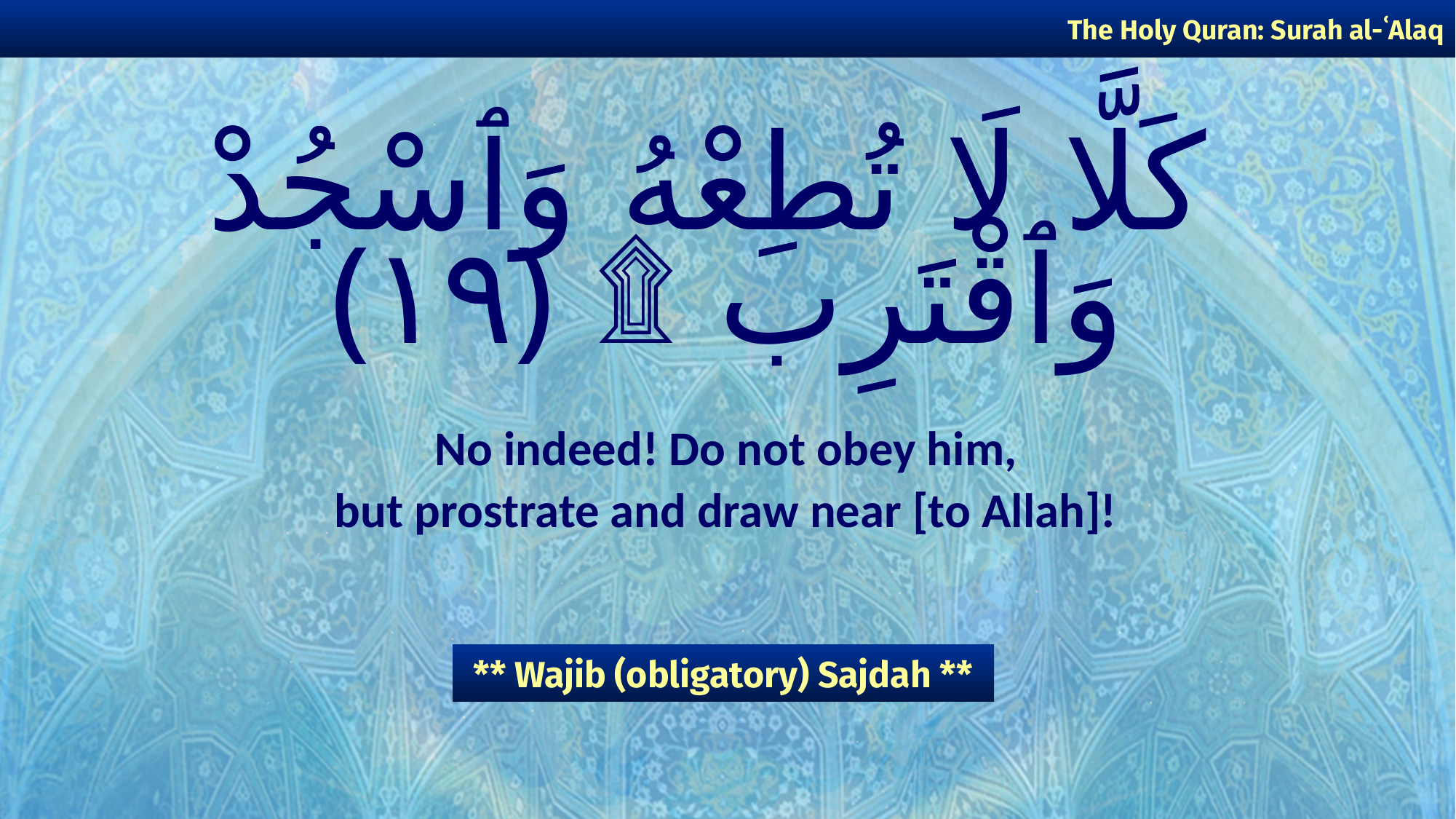

The Holy Quran: Surah al-ʿAlaq
# كَلَّا لَا تُطِعْهُ وَٱسْجُدْ وَٱقْتَرِب ۩ ﴿١٩﴾
No indeed! Do not obey him,
but prostrate and draw near [to Allah]!
** Wajib (obligatory) Sajdah **